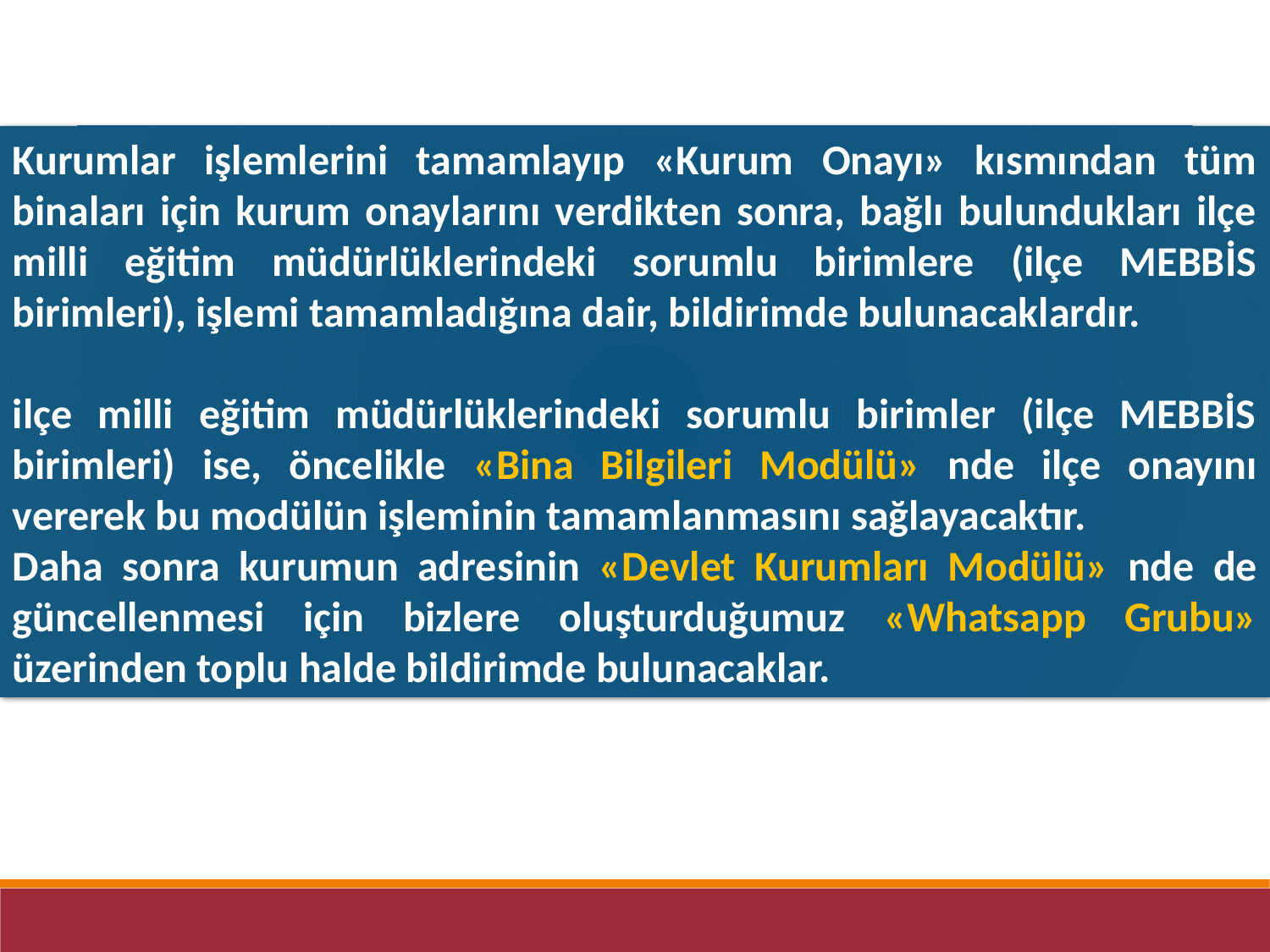

Kurumlar işlemlerini tamamlayıp «Kurum Onayı» kısmından tüm binaları için kurum onaylarını verdikten sonra, bağlı bulundukları ilçe milli eğitim müdürlüklerindeki sorumlu birimlere (ilçe MEBBİS birimleri), işlemi tamamladığına dair, bildirimde bulunacaklardır.

ilçe milli eğitim müdürlüklerindeki sorumlu birimler (ilçe MEBBİS birimleri) ise, öncelikle «Bina Bilgileri Modülü» nde ilçe onayını vererek bu modülün işleminin tamamlanmasını sağlayacaktır.
Daha sonra kurumun adresinin «Devlet Kurumları Modülü» nde de güncellenmesi için bizlere oluşturduğumuz «Whatsapp Grubu» üzerinden toplu halde bildirimde bulunacaklar.